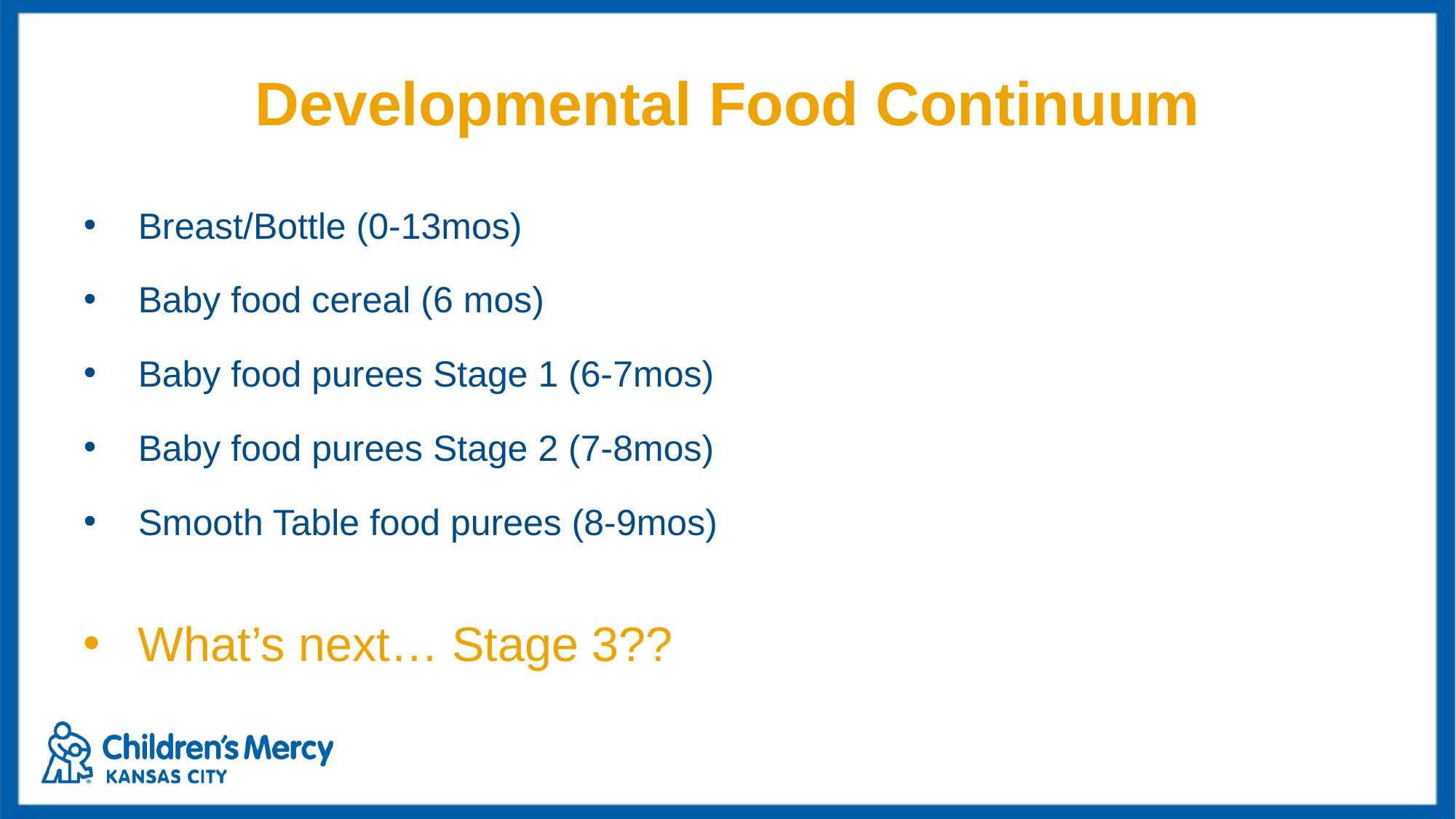

# Developmental Food Continuum
Breast/Bottle (0-13mos)
Baby food cereal (6 mos)
Baby food purees Stage 1 (6-7mos)
Baby food purees Stage 2 (7-8mos)
Smooth Table food purees (8-9mos)

What’s next… Stage 3??